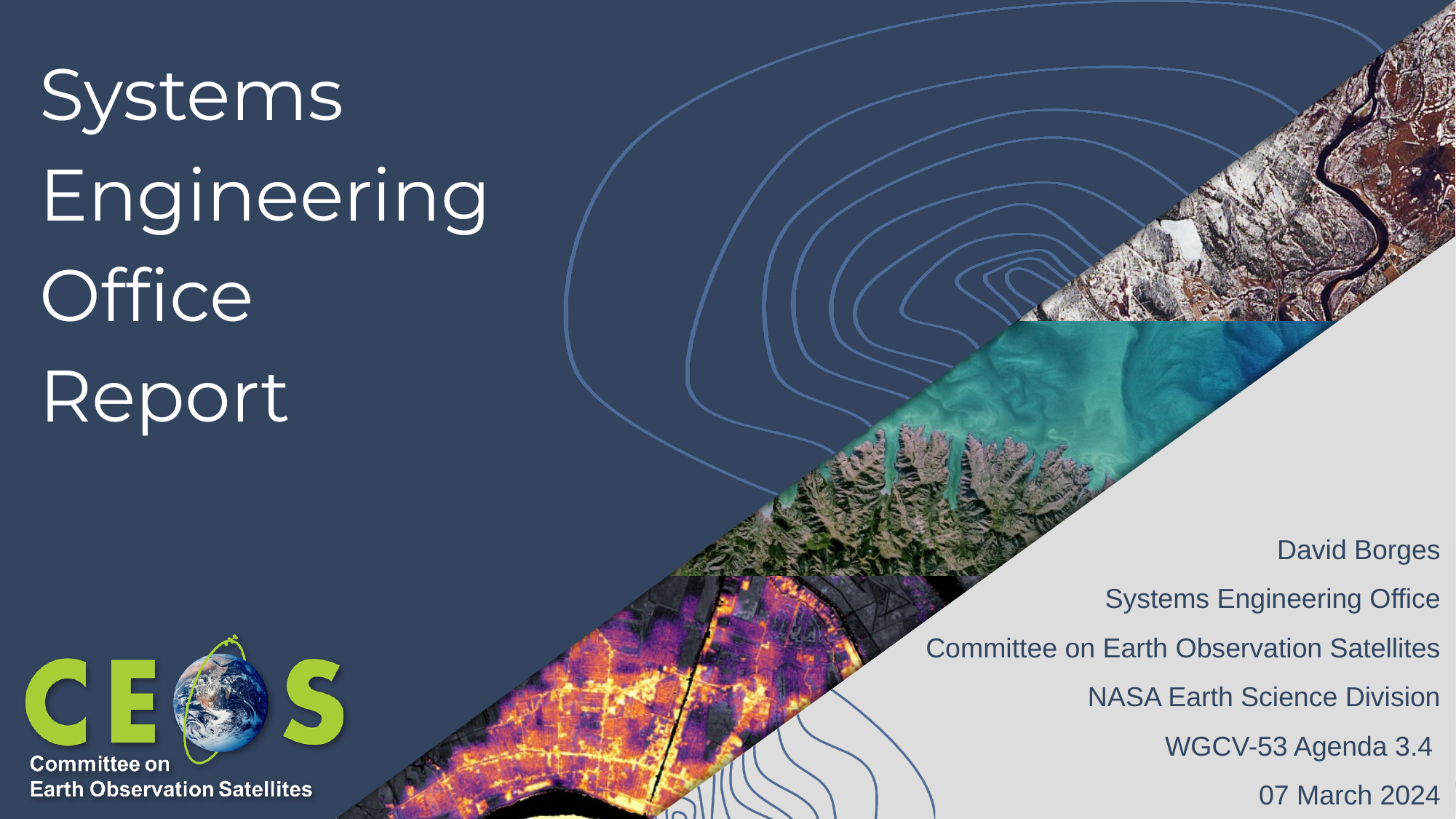

# Systems Engineering Office Report
David Borges
Systems Engineering Office
Committee on Earth Observation Satellites
NASA Earth Science Division
WGCV-53 Agenda 3.4
07 March 2024